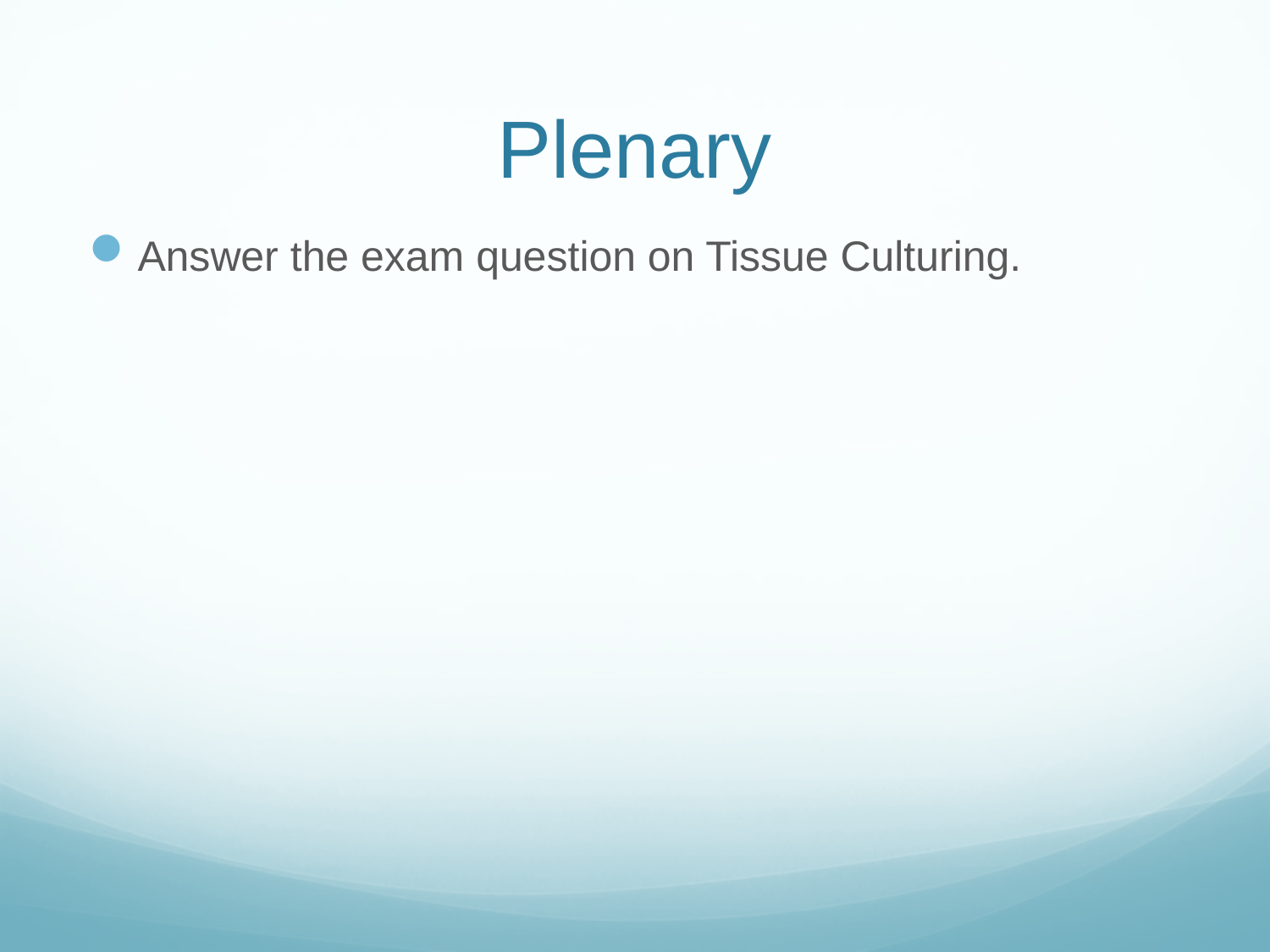

# Plenary
Answer the exam question on Tissue Culturing.